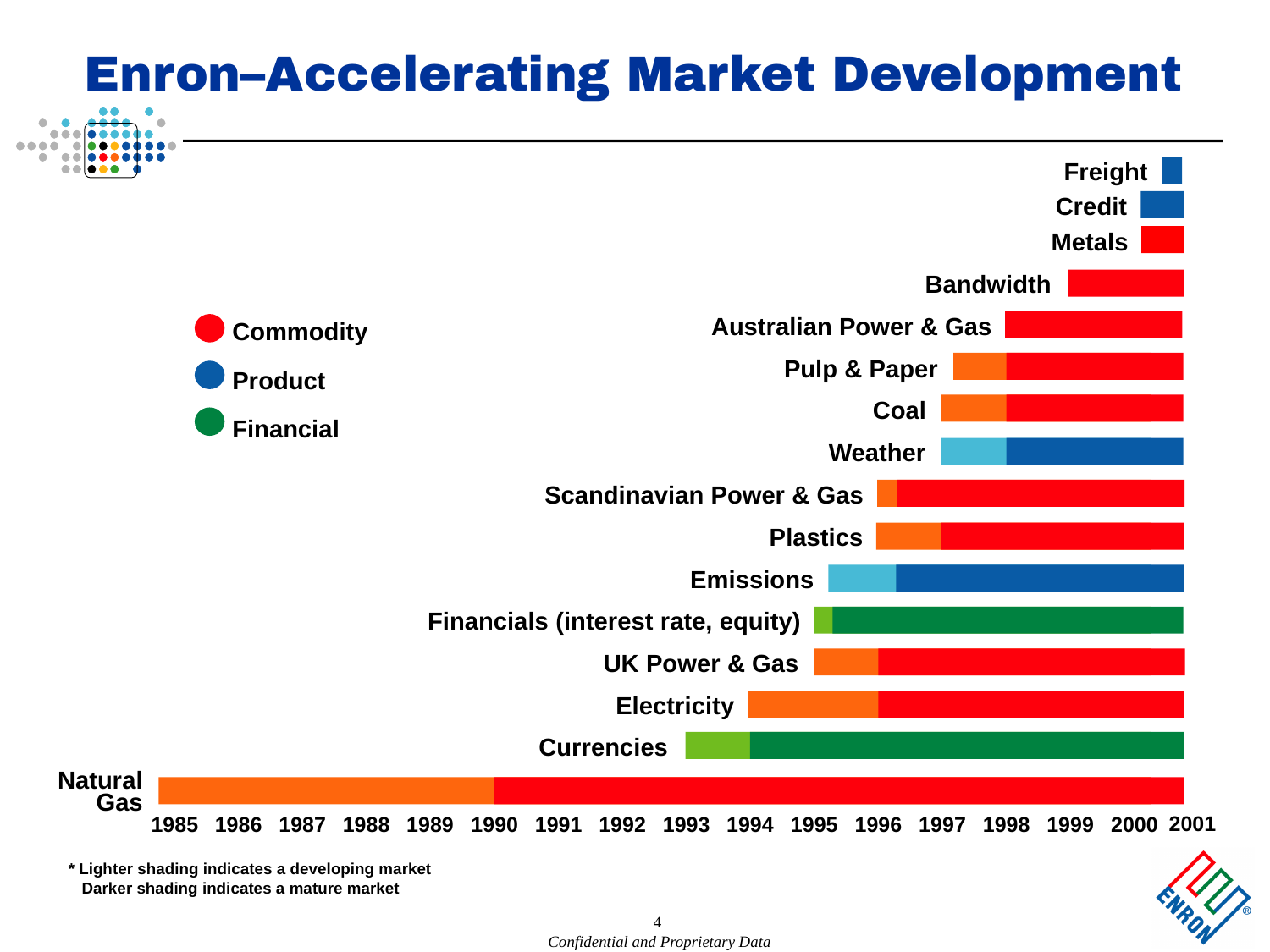

4
# Enron–Accelerating Market Development
Freight

Credit

Metals
Bandwidth

Commodity
Product
Financial
Australian Power & Gas

Pulp & Paper

Coal

Weather

Scandinavian Power & Gas

Plastics

Emissions

Financials (interest rate, equity)

UK Power & Gas

Electricity

Currencies

Natural
Gas

2001
1989
1985
1986
1987
1988
1990
1991
1992
1993
1994
1995
1996
1997
1998
1999
2000
* Lighter shading indicates a developing market
   Darker shading indicates a mature market